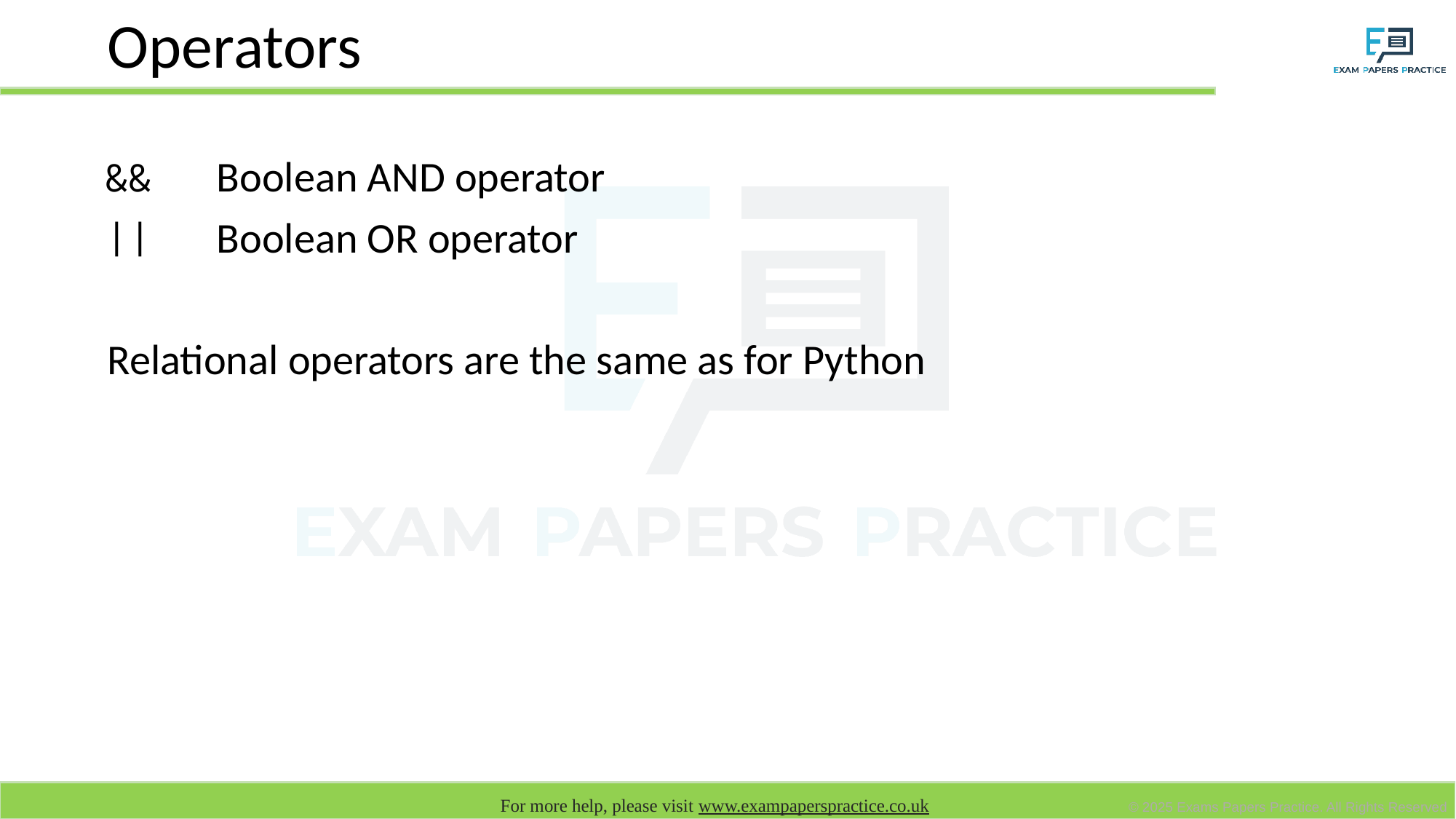

# Operators
&&	Boolean AND operator
||	Boolean OR operator

Relational operators are the same as for Python